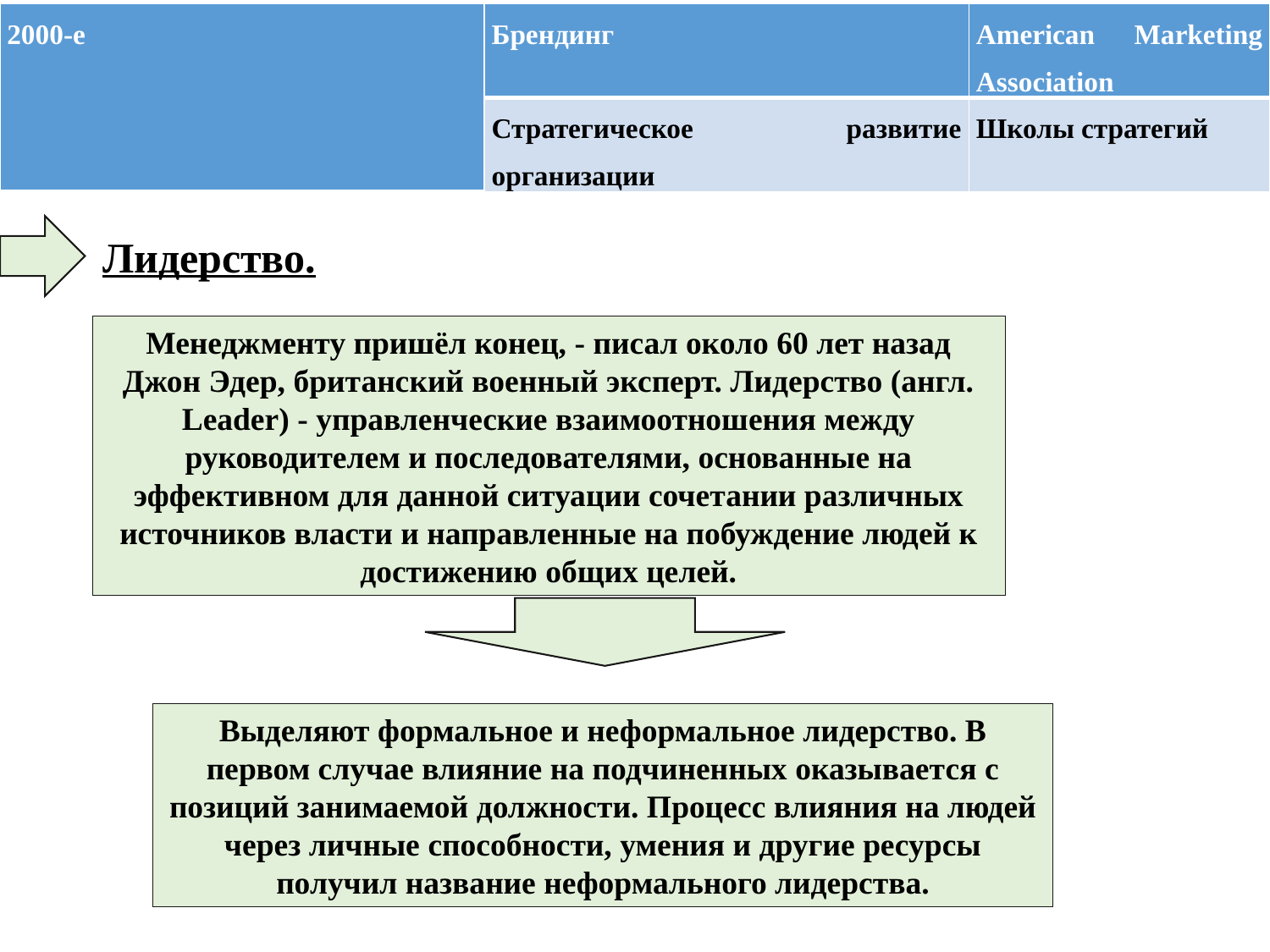

| 2000-е | Брендинг | American Marketing Association |
| --- | --- | --- |
|  | Стратегическое развитие организации | Школы стратегий |

Лидерство.
Менеджменту пришёл конец, - писал около 60 лет назад Джон Эдер, британский военный эксперт. Лидерство (англ. Leader) - управленческие взаимоотношения между руководителем и последователями, основанные на эффективном для данной ситуации сочетании различных источников власти и направленные на побуждение людей к достижению общих целей.

Выделяют формальное и неформальное лидерство. В первом случае влияние на подчиненных оказывается с позиций занимаемой должности. Процесс влияния на людей через личные способности, умения и другие ресурсы получил название неформального лидерства.